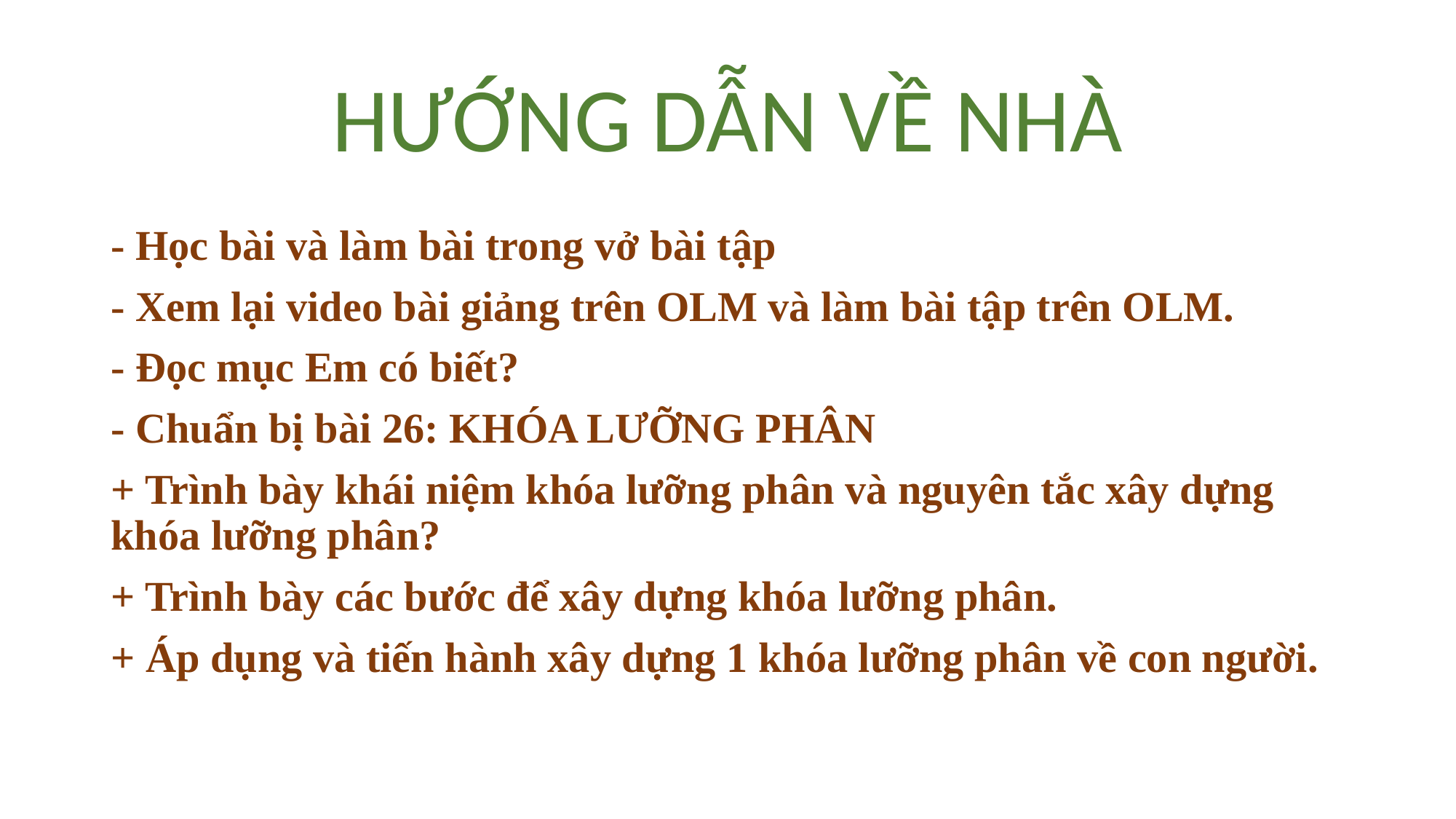

# HƯỚNG DẪN VỀ NHÀ
- Học bài và làm bài trong vở bài tập
- Xem lại video bài giảng trên OLM và làm bài tập trên OLM.
- Đọc mục Em có biết?
- Chuẩn bị bài 26: KHÓA LƯỠNG PHÂN
+ Trình bày khái niệm khóa lưỡng phân và nguyên tắc xây dựng khóa lưỡng phân?
+ Trình bày các bước để xây dựng khóa lưỡng phân.
+ Áp dụng và tiến hành xây dựng 1 khóa lưỡng phân về con người.